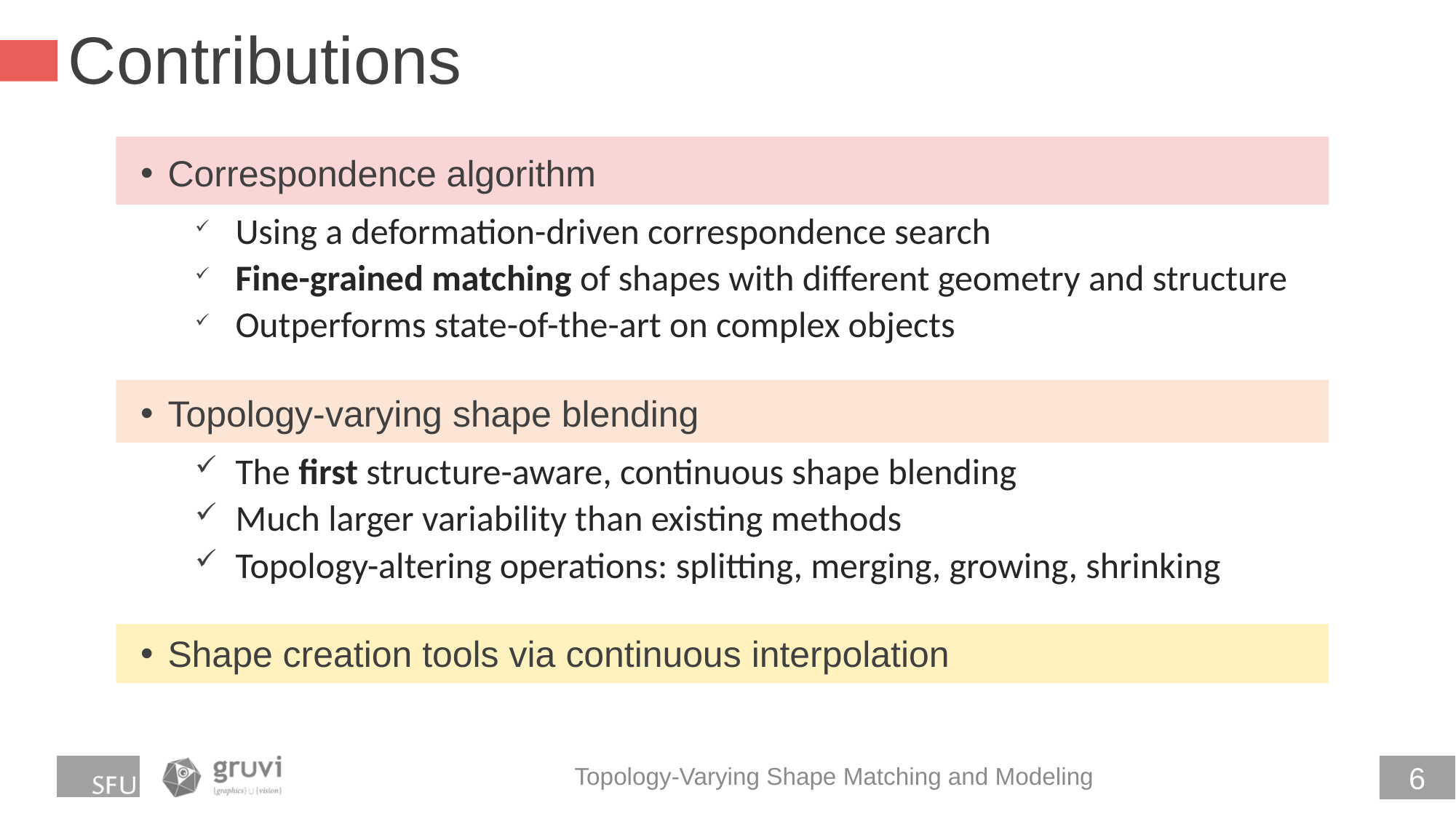

# Contributions

Correspondence algorithm
Using a deformation-driven correspondence search
Fine-grained matching of shapes with different geometry and structure
Outperforms state-of-the-art on complex objects

Topology-varying shape blending
The first structure-aware, continuous shape blending
Much larger variability than existing methods
Topology-altering operations: splitting, merging, growing, shrinking

Shape creation tools via continuous interpolation

6